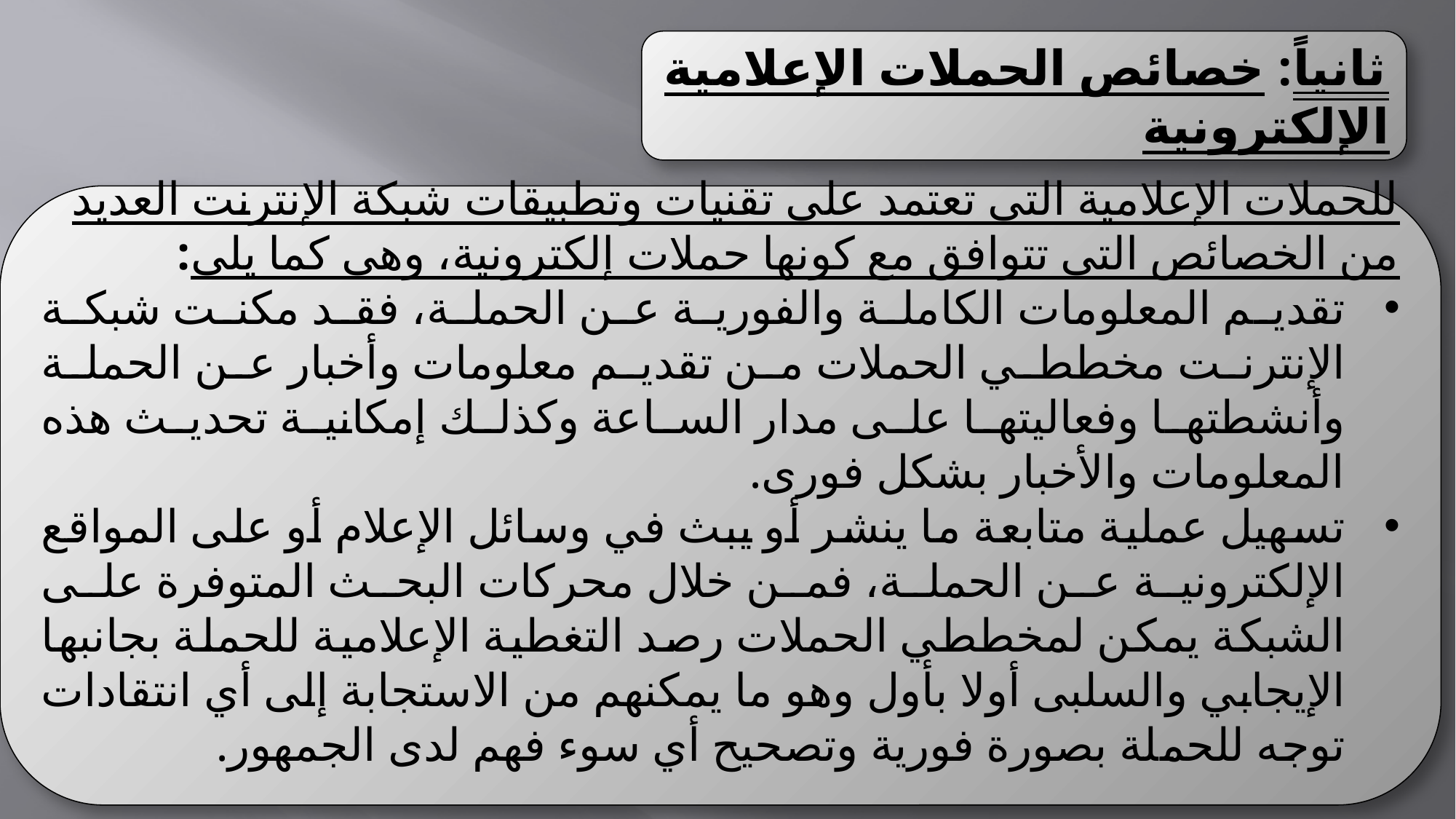

ثانياً: خصائص الحملات الإعلامية الإلكترونية
للحملات الإعلامية التى تعتمد على تقنيات وتطبيقات شبكة الإنترنت العديد من الخصائص التى تتوافق مع كونها حملات إلكترونية، وهى كما يلى:
تقديم المعلومات الكاملة والفورية عن الحملة، فقد مكنت شبكة الإنترنت مخططي الحملات من تقديم معلومات وأخبار عن الحملة وأنشطتها وفعاليتها على مدار الساعة وكذلك إمكانية تحديث هذه المعلومات والأخبار بشكل فورى.
تسهيل عملية متابعة ما ينشر أو يبث في وسائل الإعلام أو على المواقع الإلكترونية عن الحملة، فمن خلال محركات البحث المتوفرة على الشبكة يمكن لمخططي الحملات رصد التغطية الإعلامية للحملة بجانبها الإيجابي والسلبى أولا بأول وهو ما يمكنهم من الاستجابة إلى أي انتقادات توجه للحملة بصورة فورية وتصحيح أي سوء فهم لدى الجمهور.